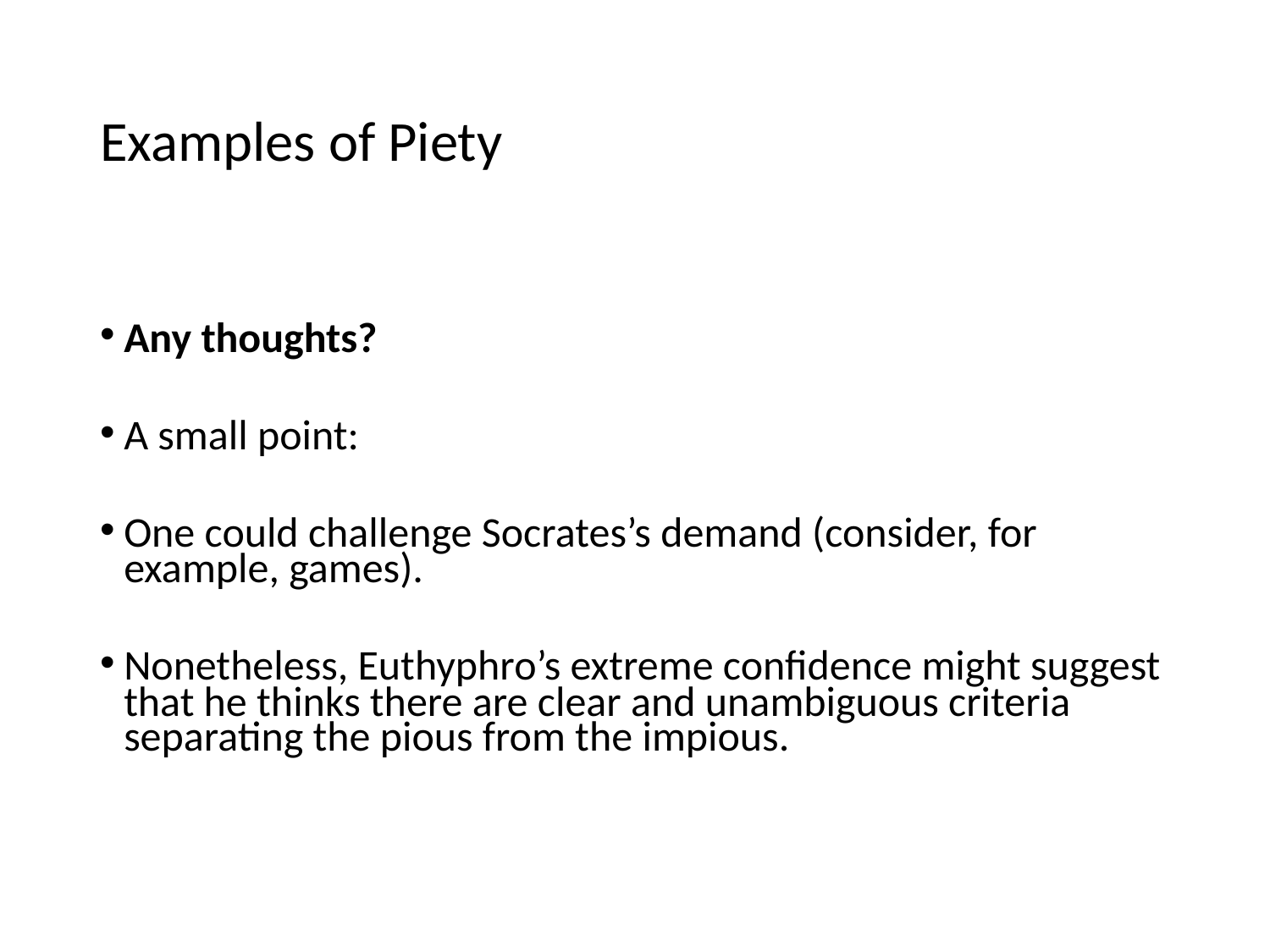

# Examples of Piety

Any thoughts?

A small point:

One could challenge Socrates’s demand (consider, for example, games).

Nonetheless, Euthyphro’s extreme confidence might suggest that he thinks there are clear and unambiguous criteria separating the pious from the impious.

23